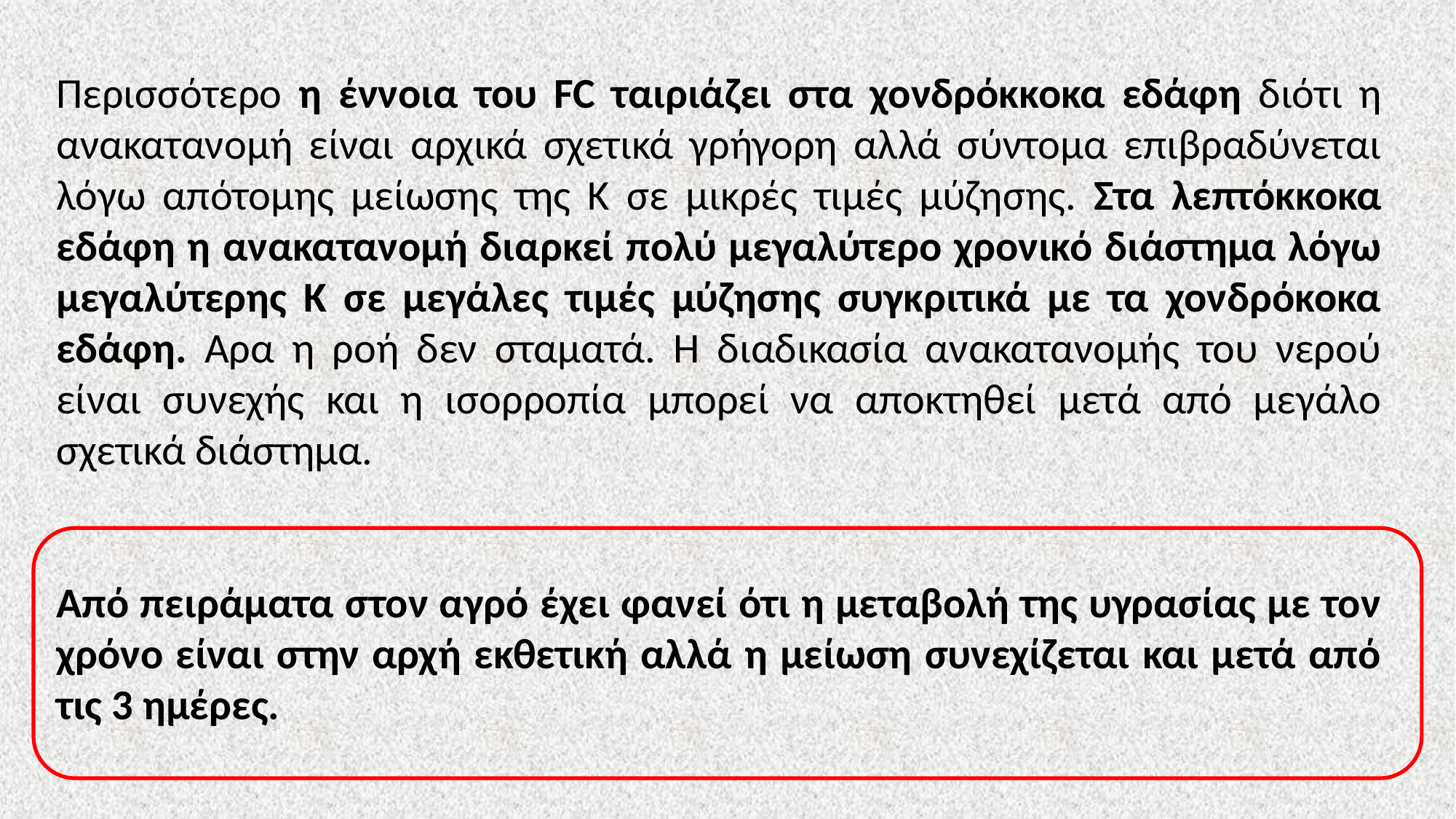

Περισσότερο η έννοια του FC ταιριάζει στα χονδρόκκοκα εδάφη διότι η ανακατανομή είναι αρχικά σχετικά γρήγορη αλλά σύντομα επιβραδύνεται λόγω απότομης μείωσης της Κ σε μικρές τιμές μύζησης. Στα λεπτόκκοκα εδάφη η ανακατανομή διαρκεί πολύ μεγαλύτερο χρονικό διάστημα λόγω μεγαλύτερης Κ σε μεγάλες τιμές μύζησης συγκριτικά με τα χονδρόκοκα εδάφη. Αρα η ροή δεν σταματά. Η διαδικασία ανακατανομής του νερού είναι συνεχής και η ισορροπία μπορεί να αποκτηθεί μετά από μεγάλο σχετικά διάστημα.

Από πειράματα στον αγρό έχει φανεί ότι η μεταβολή της υγρασίας με τον χρόνο είναι στην αρχή εκθετική αλλά η μείωση συνεχίζεται και μετά από τις 3 ημέρες.